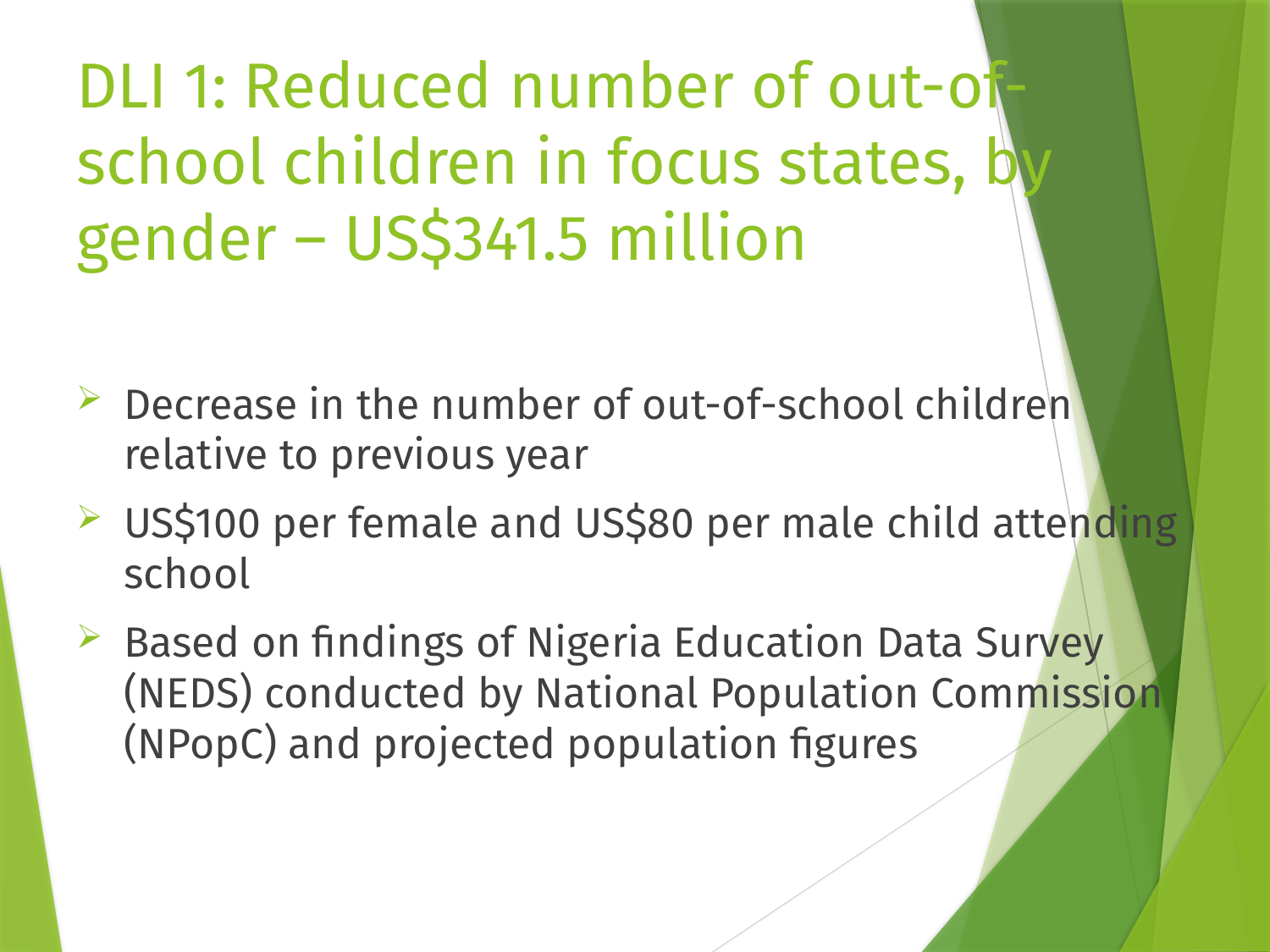

# DLI 1: Reduced number of out-of-school children in focus states, by gender – US$341.5 million
Decrease in the number of out-of-school children relative to previous year
US$100 per female and US$80 per male child attending school
Based on findings of Nigeria Education Data Survey (NEDS) conducted by National Population Commission (NPopC) and projected population figures